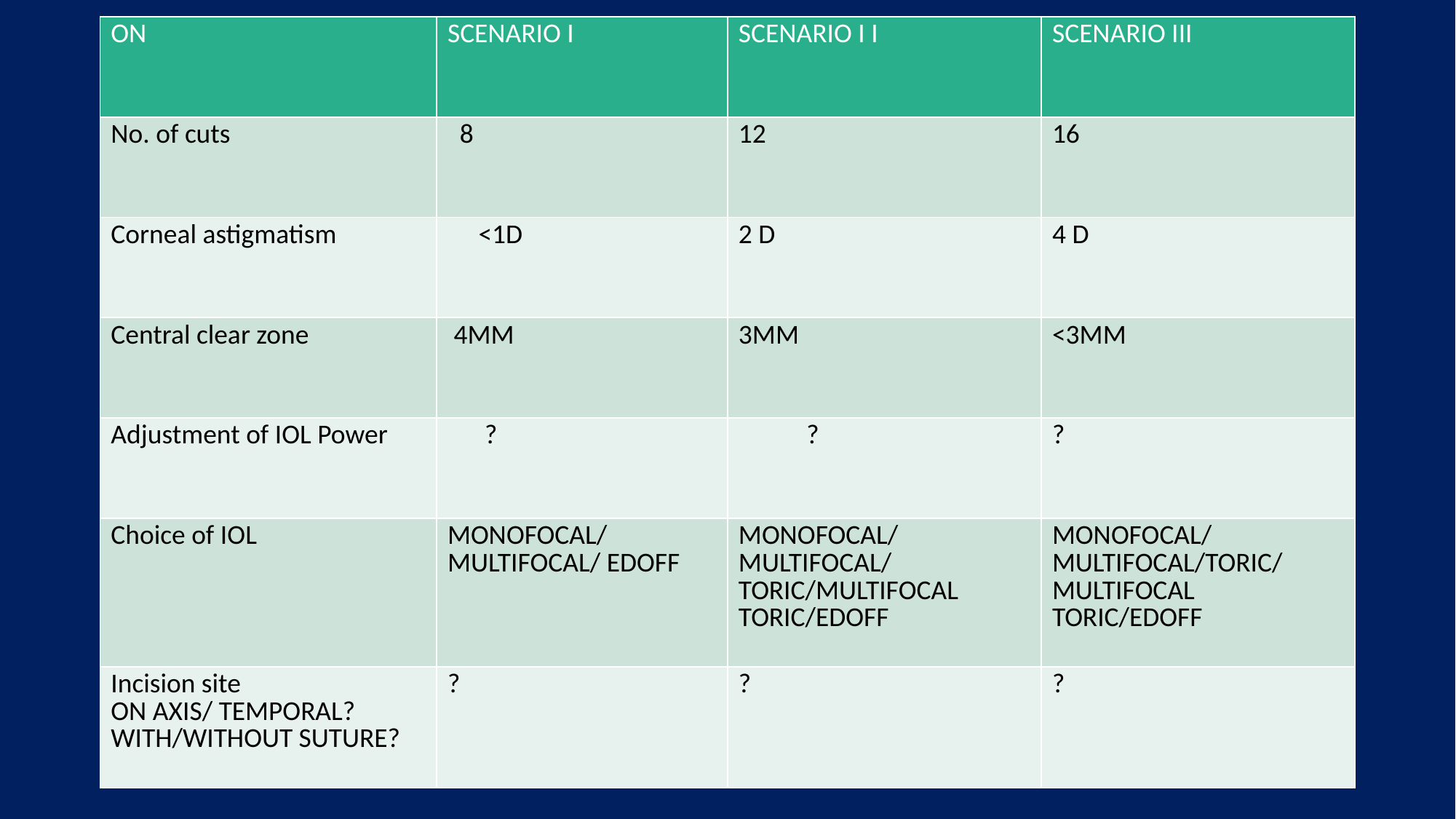

| ON | SCENARIO I | SCENARIO I I | SCENARIO III |
| --- | --- | --- | --- |
| No. of cuts | 8 | 12 | 16 |
| Corneal astigmatism | <1D | 2 D | 4 D |
| Central clear zone | 4MM | 3MM | <3MM |
| Adjustment of IOL Power | ? | ? | ? |
| Choice of IOL | MONOFOCAL/MULTIFOCAL/ EDOFF | MONOFOCAL/MULTIFOCAL/ TORIC/MULTIFOCAL TORIC/EDOFF | MONOFOCAL/MULTIFOCAL/TORIC/MULTIFOCAL TORIC/EDOFF |
| Incision site ON AXIS/ TEMPORAL? WITH/WITHOUT SUTURE? | ? | ? | ? |
#